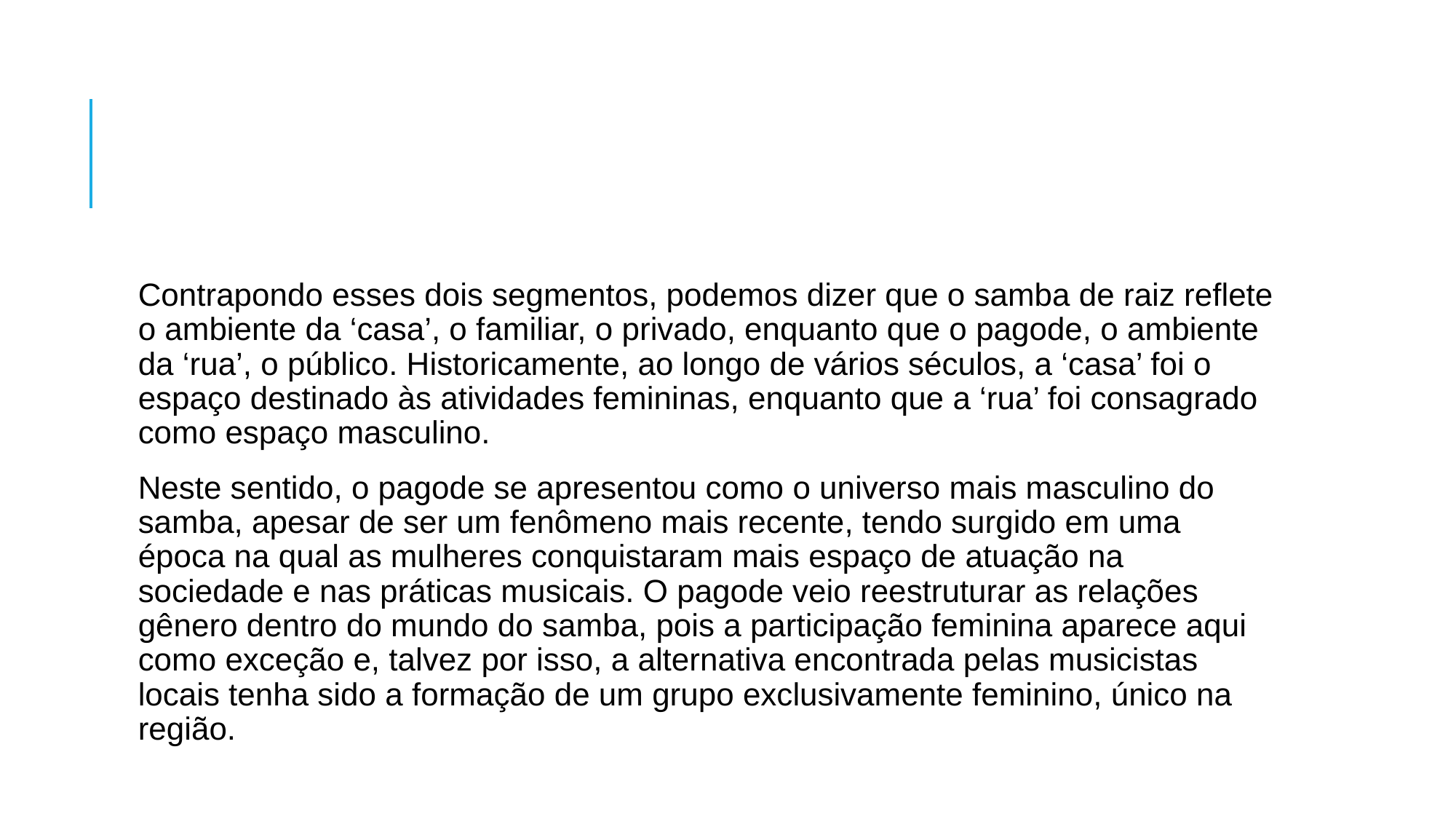

#
Contrapondo esses dois segmentos, podemos dizer que o samba de raiz reflete o ambiente da ‘casa’, o familiar, o privado, enquanto que o pagode, o ambiente da ‘rua’, o público. Historicamente, ao longo de vários séculos, a ‘casa’ foi o espaço destinado às atividades femininas, enquanto que a ‘rua’ foi consagrado como espaço masculino.
Neste sentido, o pagode se apresentou como o universo mais masculino do samba, apesar de ser um fenômeno mais recente, tendo surgido em uma época na qual as mulheres conquistaram mais espaço de atuação na sociedade e nas práticas musicais. O pagode veio reestruturar as relações gênero dentro do mundo do samba, pois a participação feminina aparece aqui como exceção e, talvez por isso, a alternativa encontrada pelas musicistas locais tenha sido a formação de um grupo exclusivamente feminino, único na região.